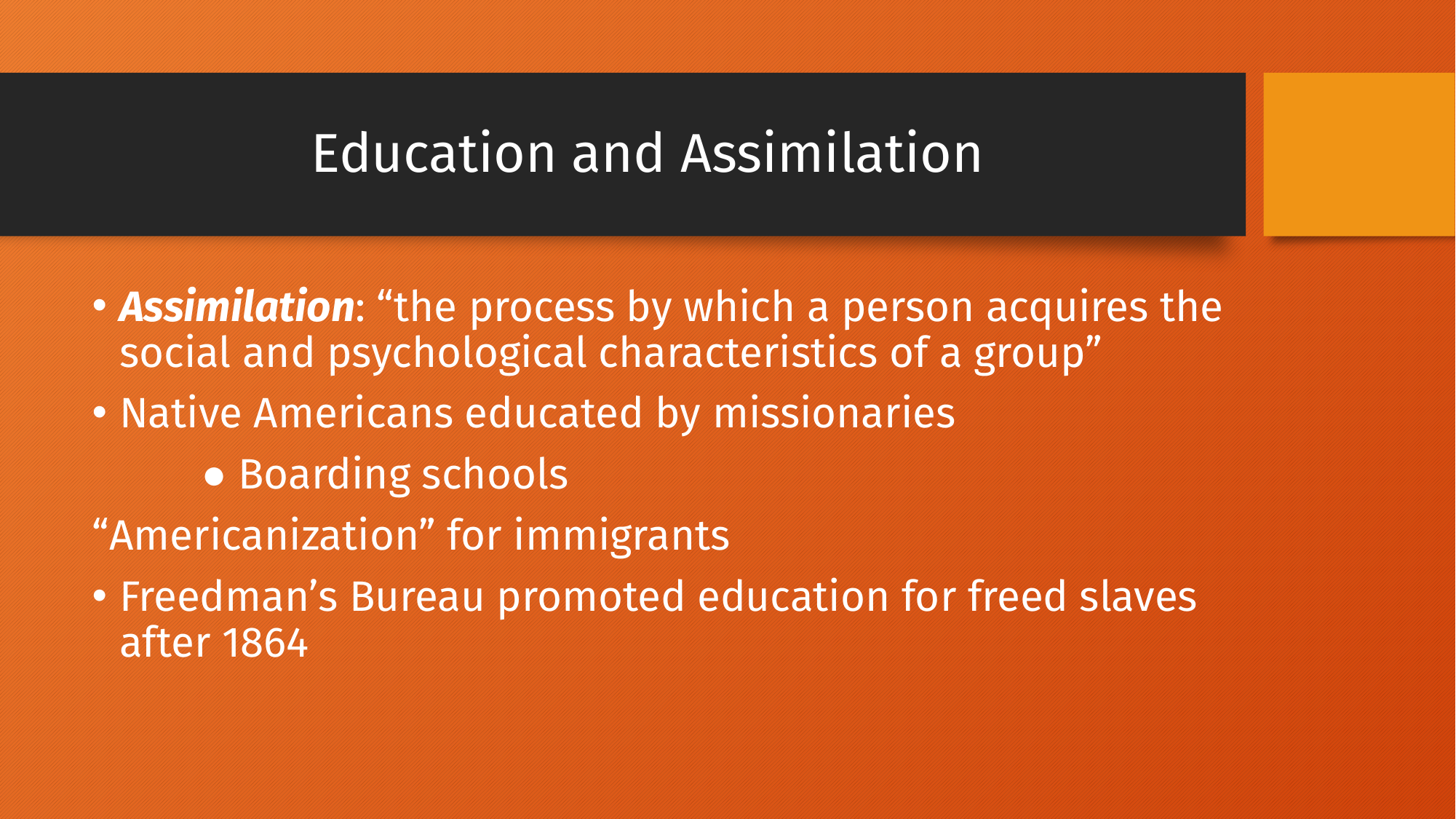

# Education and Assimilation
Assimilation: “the process by which a person acquires the social and psychological characteristics of a group”
Native Americans educated by missionaries
	● Boarding schools
“Americanization” for immigrants
Freedman’s Bureau promoted education for freed slaves after 1864